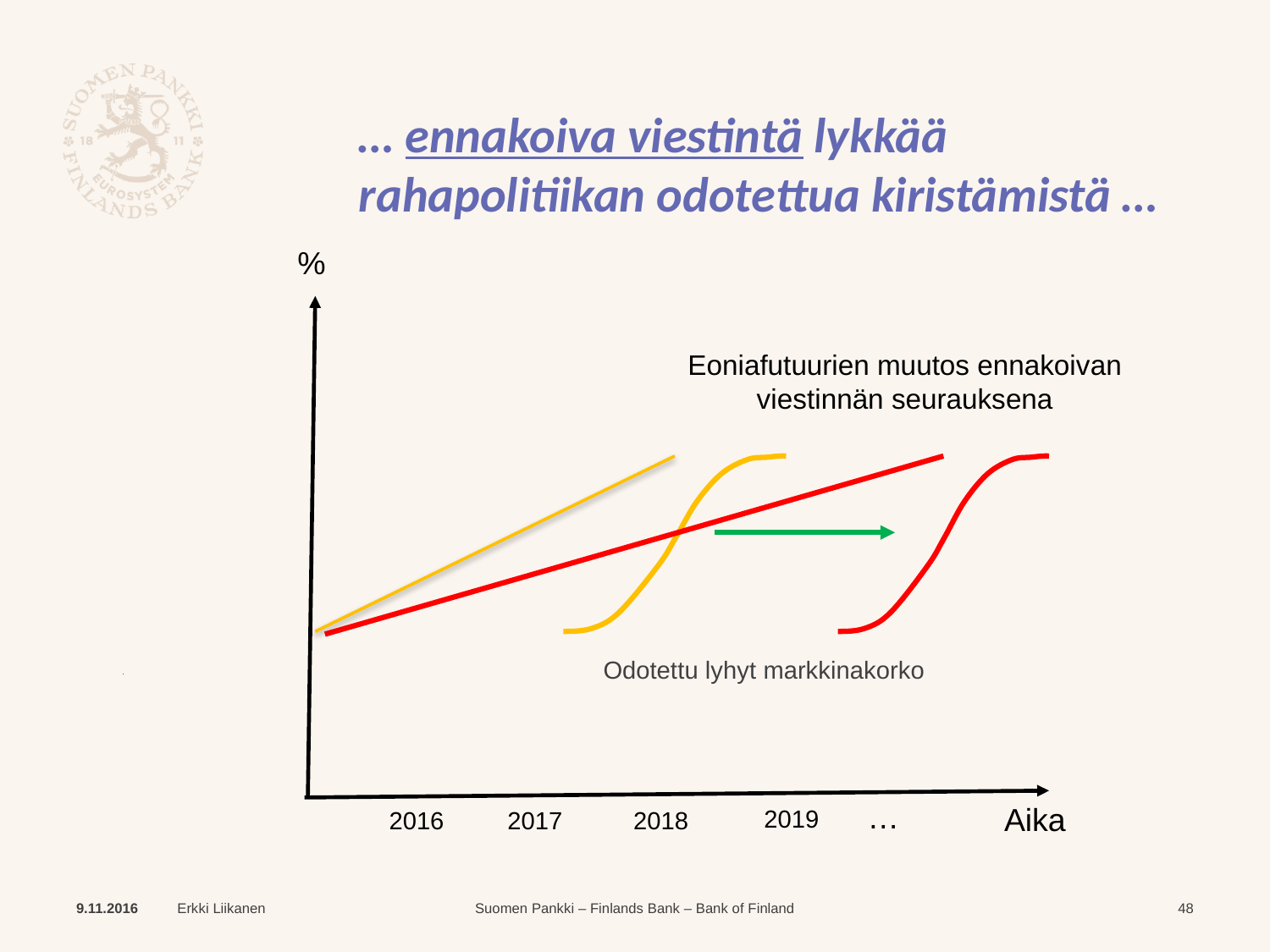

… ennakoiva viestintä lykkää rahapolitiikan odotettua kiristämistä …

%
Eoniafutuurien muutos ennakoivan viestinnän seurauksena

Odotettu lyhyt markkinakorko
…
Aika
2019
2016
2017
2018
9.11.2016
Erkki Liikanen
48